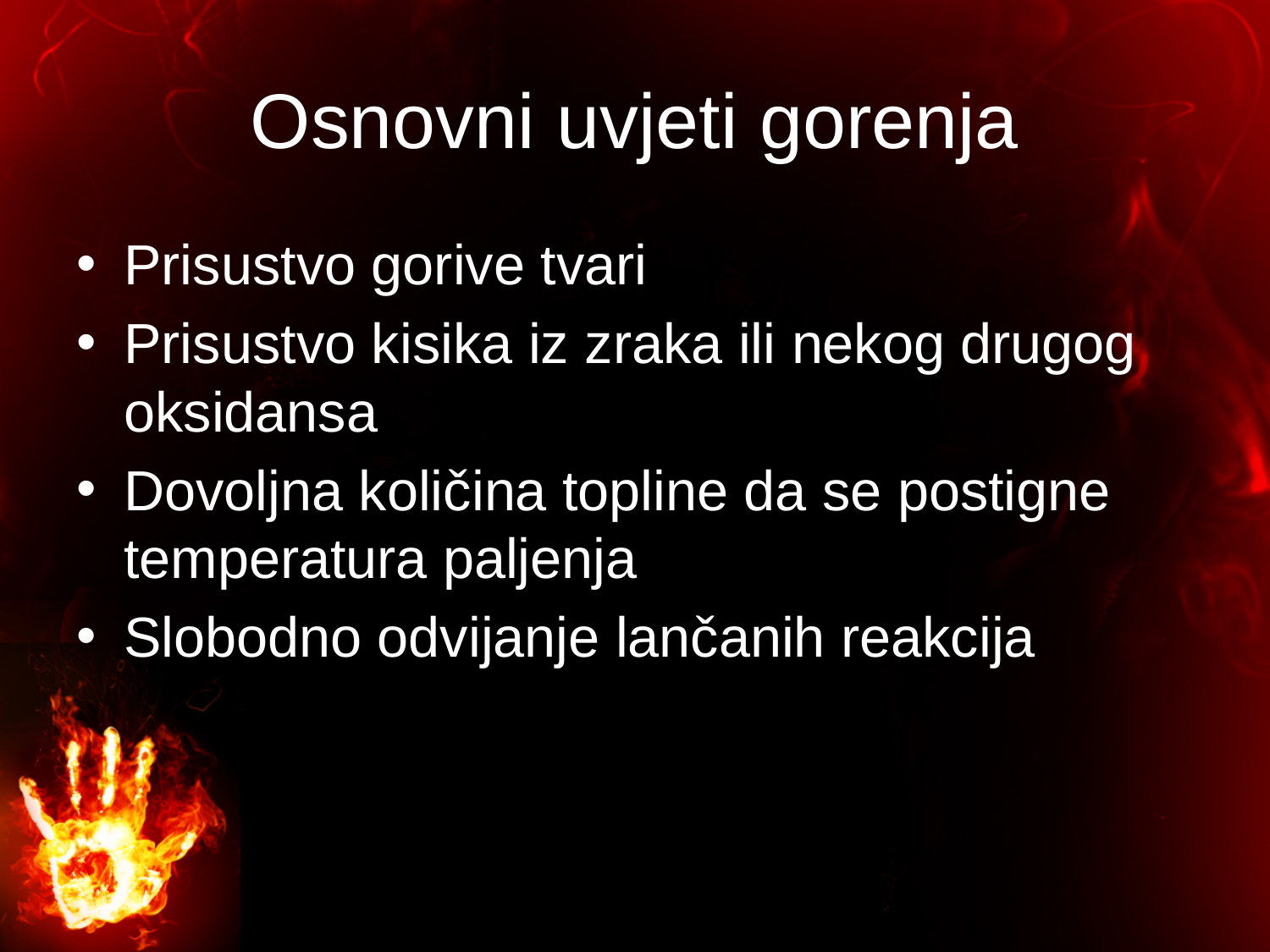

# Osnovni uvjeti gorenja
Prisustvo gorive tvari
Prisustvo kisika iz zraka ili nekog drugog oksidansa
Dovoljna količina topline da se postigne temperatura paljenja
Slobodno odvijanje lančanih reakcija